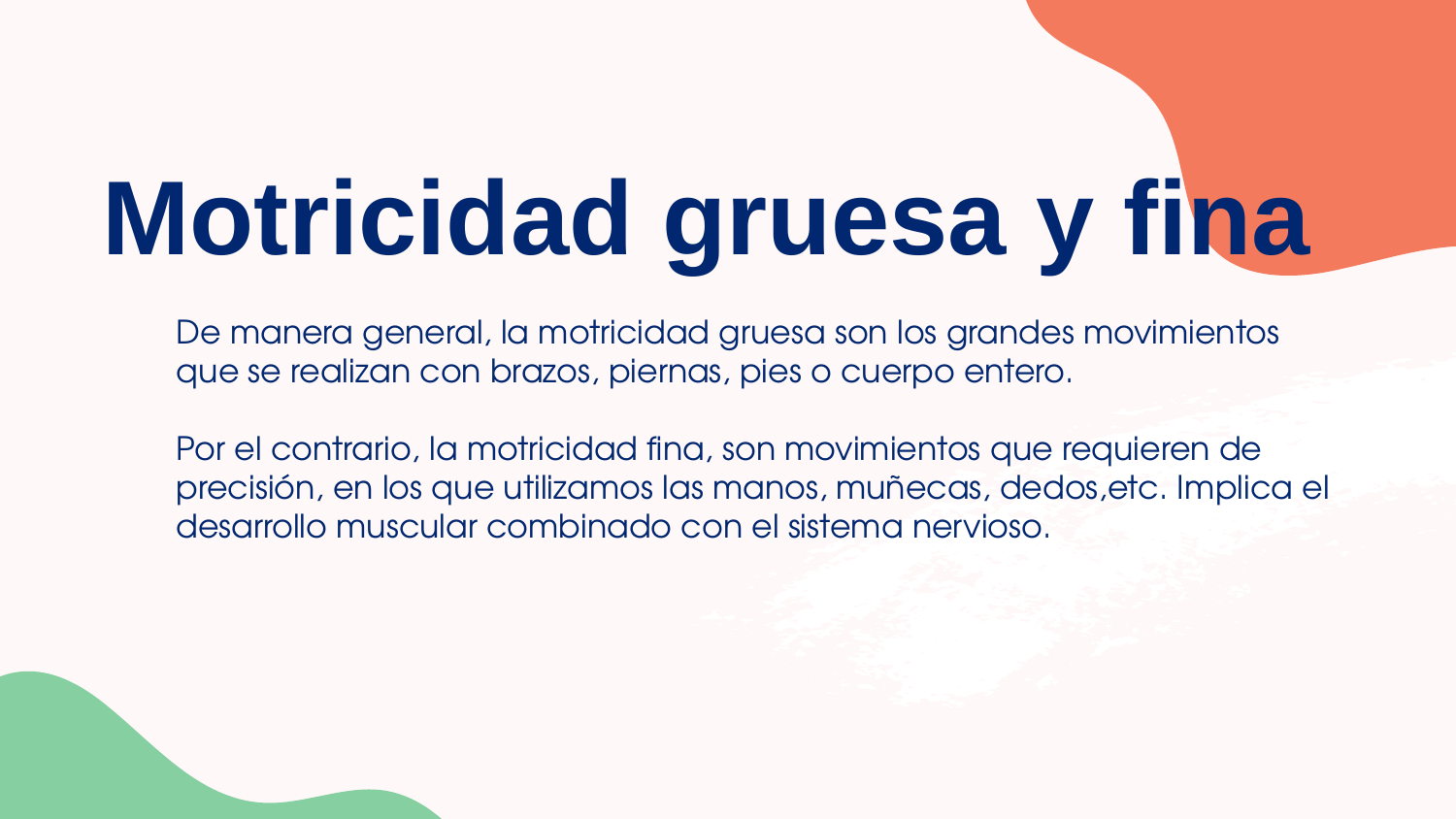

Motricidad gruesa y fina
De manera general, la motricidad gruesa son los grandes movimientos que se realizan con brazos, piernas, pies o cuerpo entero.

Por el contrario, la motricidad fina, son movimientos que requieren de precisión, en los que utilizamos las manos, muñecas, dedos,etc. Implica el desarrollo muscular combinado con el sistema nervioso.